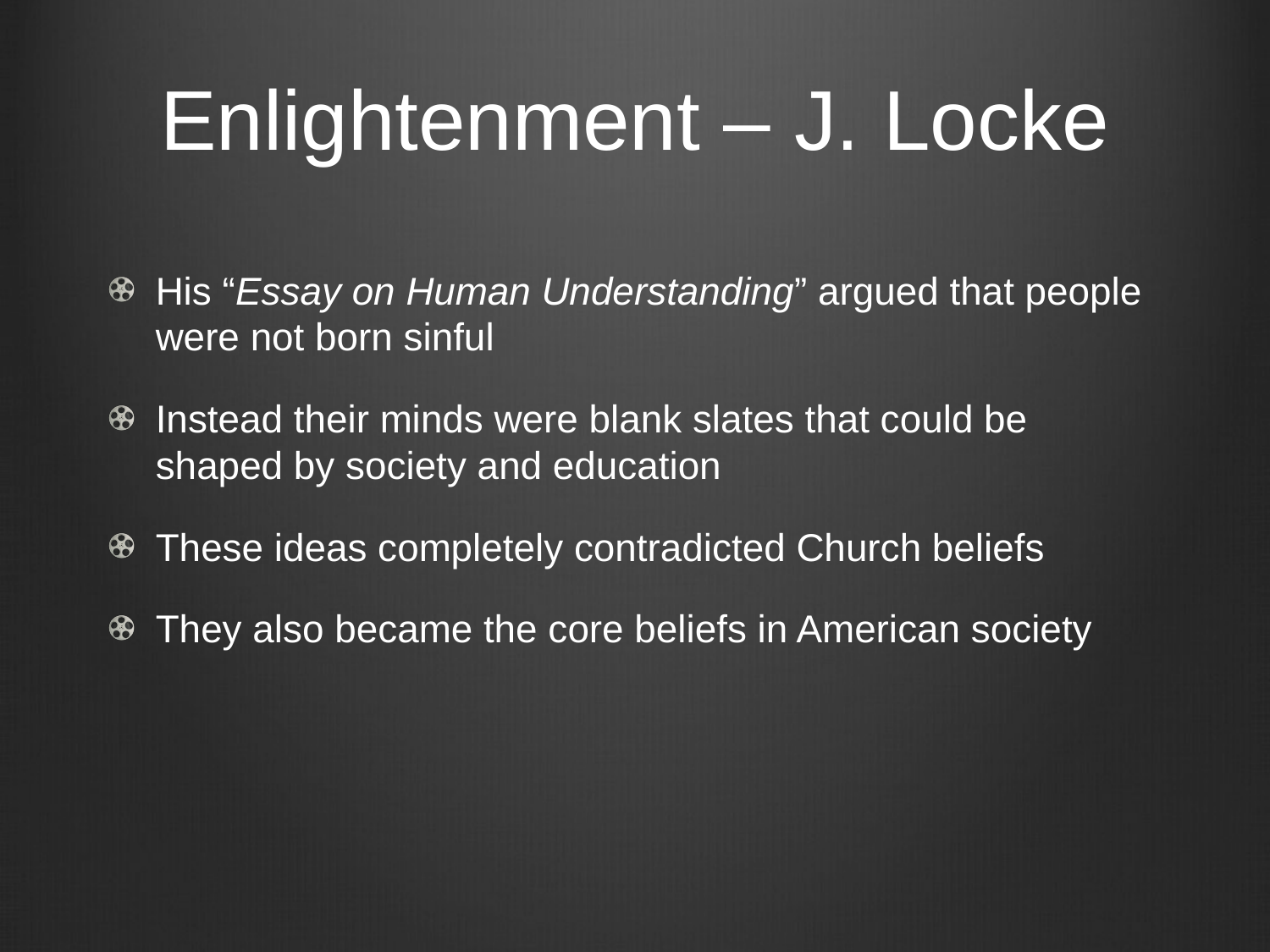

# Enlightenment – J. Locke
His “Essay on Human Understanding” argued that people were not born sinful
Instead their minds were blank slates that could be shaped by society and education
These ideas completely contradicted Church beliefs
They also became the core beliefs in American society